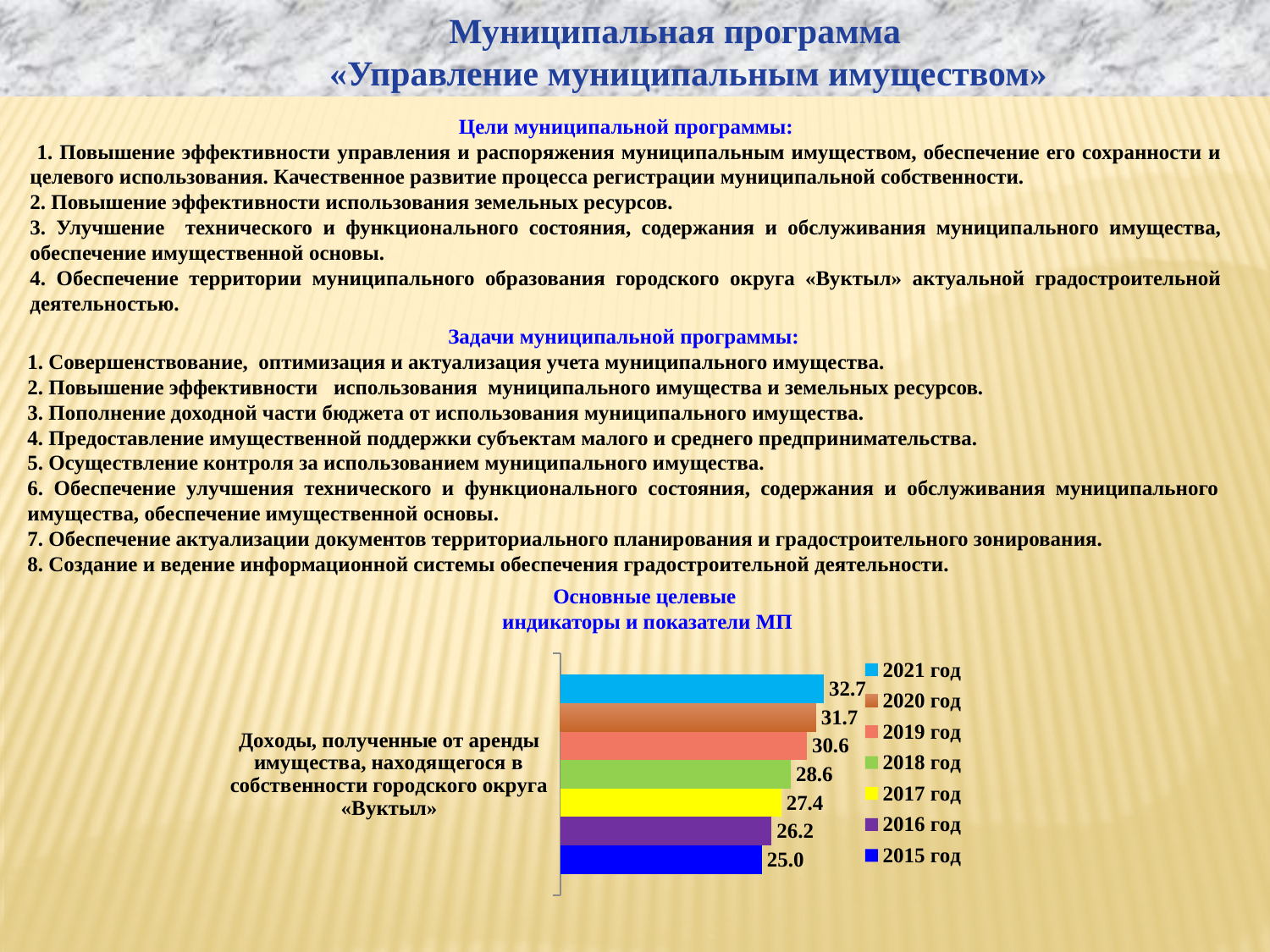

Муниципальная программа
            «Управление муниципальным имуществом»
Цели муниципальной программы:
 1. Повышение эффективности управления и распоряжения муниципальным имуществом, обеспечение его сохранности и целевого использования. Качественное развитие процесса регистрации муниципальной собственности.
2. Повышение эффективности использования земельных ресурсов.
3. Улучшение  технического и функционального состояния, содержания и обслуживания муниципального имущества, обеспечение имущественной основы.
4. Обеспечение территории муниципального образования городского округа «Вуктыл» актуальной градостроительной деятельностью.
Задачи муниципальной программы:
1. Совершенствование,  оптимизация и актуализация учета муниципального имущества.
2. Повышение эффективности   использования  муниципального имущества и земельных ресурсов.
3. Пополнение доходной части бюджета от использования муниципального имущества.
4. Предоставление имущественной поддержки субъектам малого и среднего предпринимательства.
5. Осуществление контроля за использованием муниципального имущества.
6. Обеспечение улучшения технического и функционального состояния, содержания и обслуживания муниципального имущества, обеспечение имущественной основы.
7. Обеспечение актуализации документов территориального планирования и градостроительного зонирования.
8. Создание и ведение информационной системы обеспечения градостроительной деятельности.
Основные целевые
индикаторы и показатели МП

### Chart

| Category | 2015 год | 2016 год | 2017 год | 2018 год | 2019 год | 2020 год | 2021 год |
|---|---|---|---|---|---|---|---|
| Доходы, полученные от аренды имущества, находящегося в собственности городского округа «Вуктыл» | 25.0 | 26.2 | 27.4 | 28.6 | 30.6 | 31.7 | 32.7 |